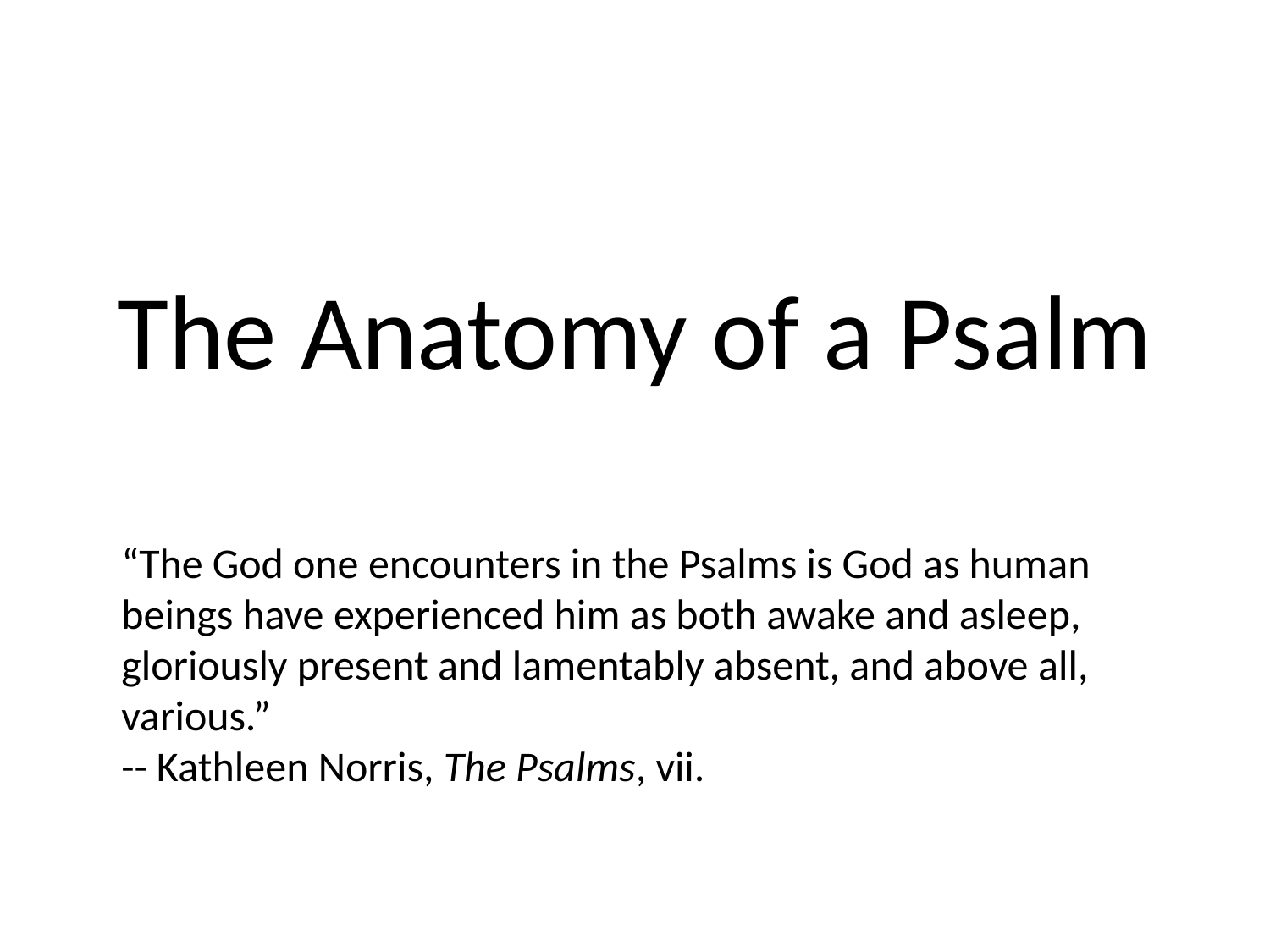

# The Anatomy of a Psalm
“The God one encounters in the Psalms is God as human beings have experienced him as both awake and asleep, gloriously present and lamentably absent, and above all, various.”
-- Kathleen Norris, The Psalms, vii.